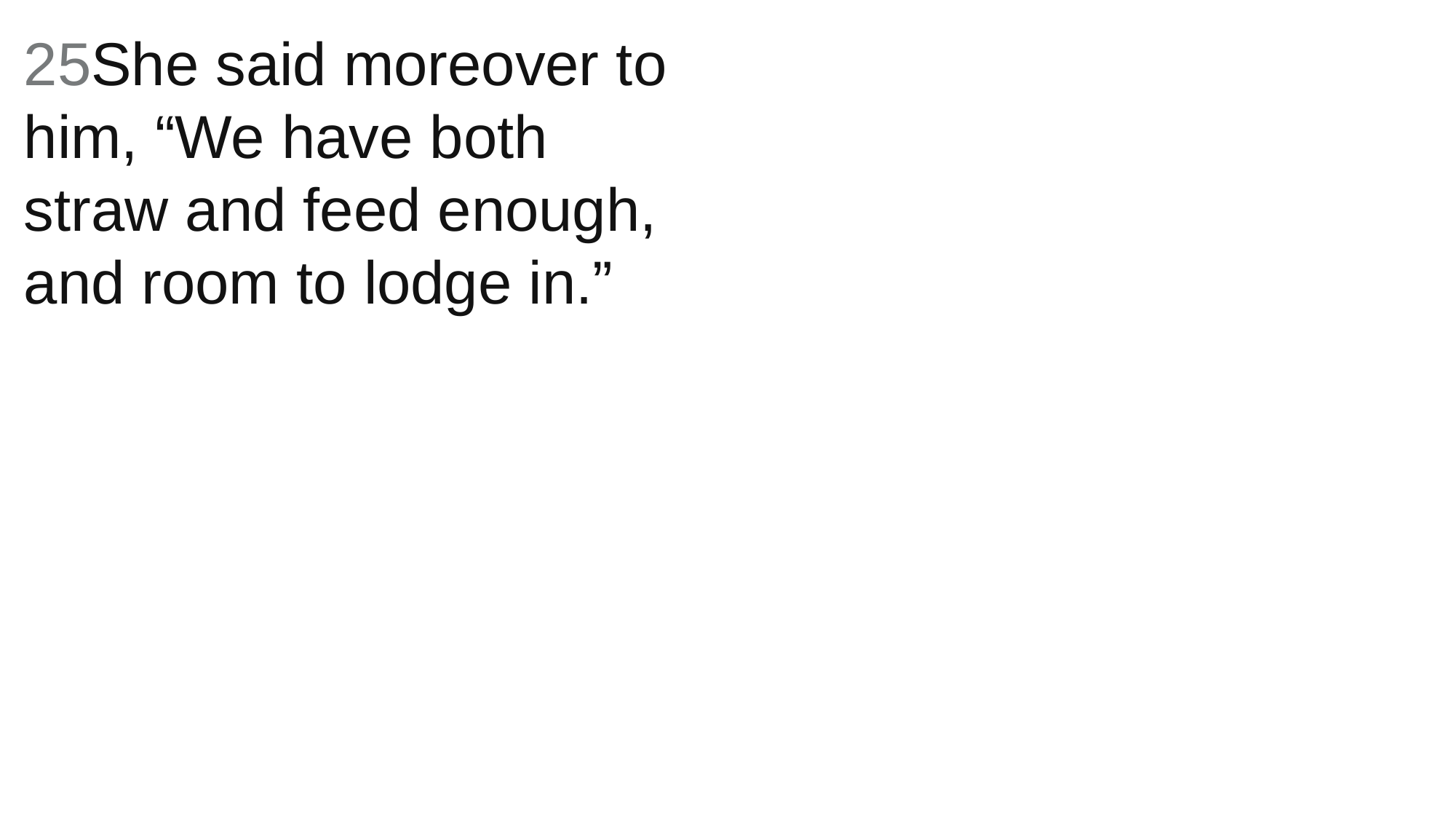

25She said moreover to him, “We have both straw and feed enough, and room to lodge in.”